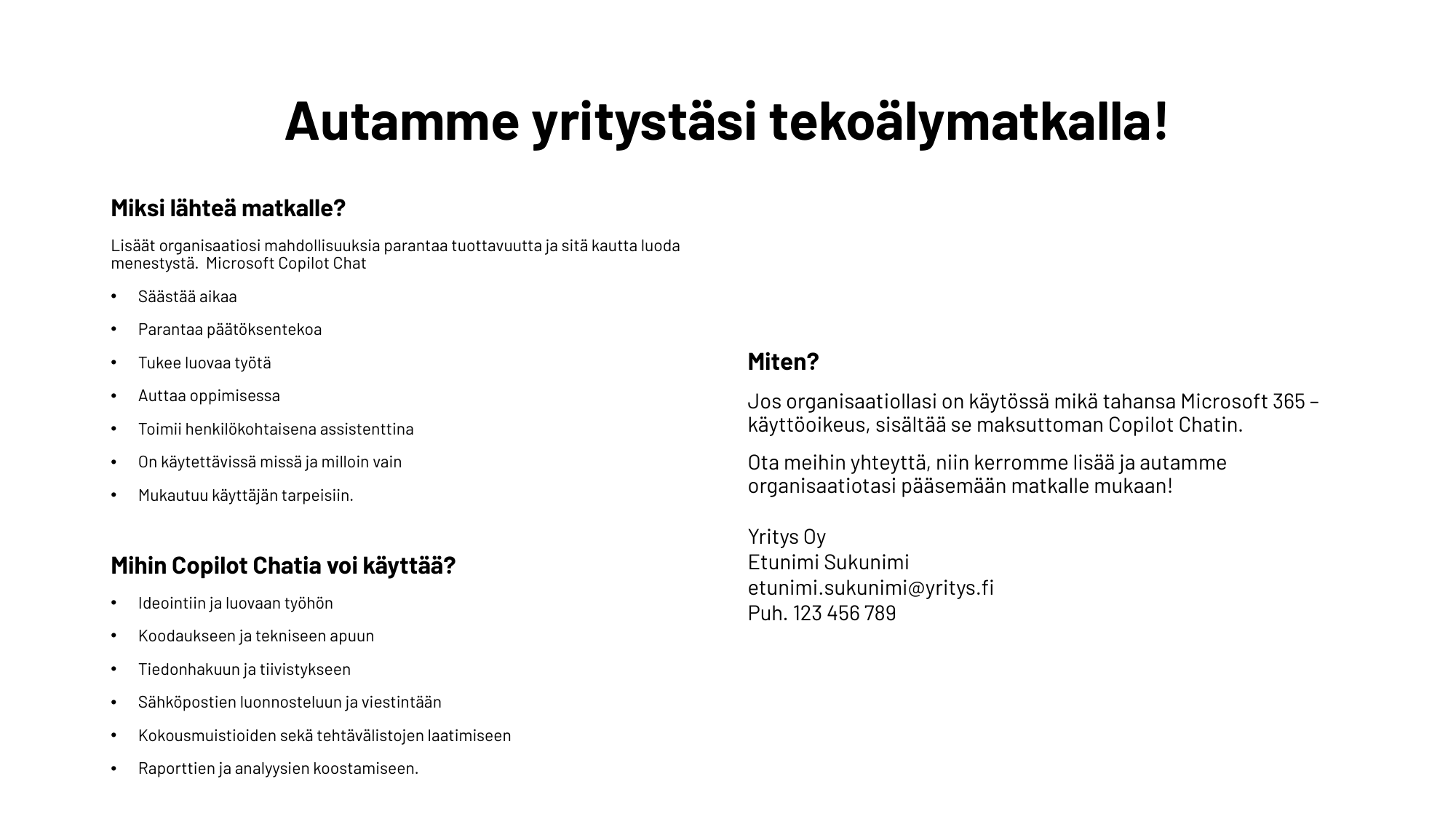

# Autamme yritystäsi tekoälymatkalla!
Miksi lähteä matkalle?
Lisäät organisaatiosi mahdollisuuksia parantaa tuottavuutta ja sitä kautta luoda menestystä.  Microsoft Copilot Chat
Säästää aikaa
Parantaa päätöksentekoa
Tukee luovaa työtä
Auttaa oppimisessa
Toimii henkilökohtaisena assistenttina
On käytettävissä missä ja milloin vain
Mukautuu käyttäjän tarpeisiin.

Mihin Copilot Chatia voi käyttää?
Ideointiin ja luovaan työhön
Koodaukseen ja tekniseen apuun
Tiedonhakuun ja tiivistykseen
Sähköpostien luonnosteluun ja viestintään
Kokousmuistioiden sekä tehtävälistojen laatimiseen
Raporttien ja analyysien koostamiseen.

Miten?
Jos organisaatiollasi on käytössä mikä tahansa Microsoft 365 –käyttöoikeus, sisältää se maksuttoman Copilot Chatin.
Ota meihin yhteyttä, niin kerromme lisää ja autamme organisaatiotasi pääsemään matkalle mukaan!

Yritys Oy
Etunimi Sukunimi
etunimi.sukunimi@yritys.fi
Puh. 123 456 789